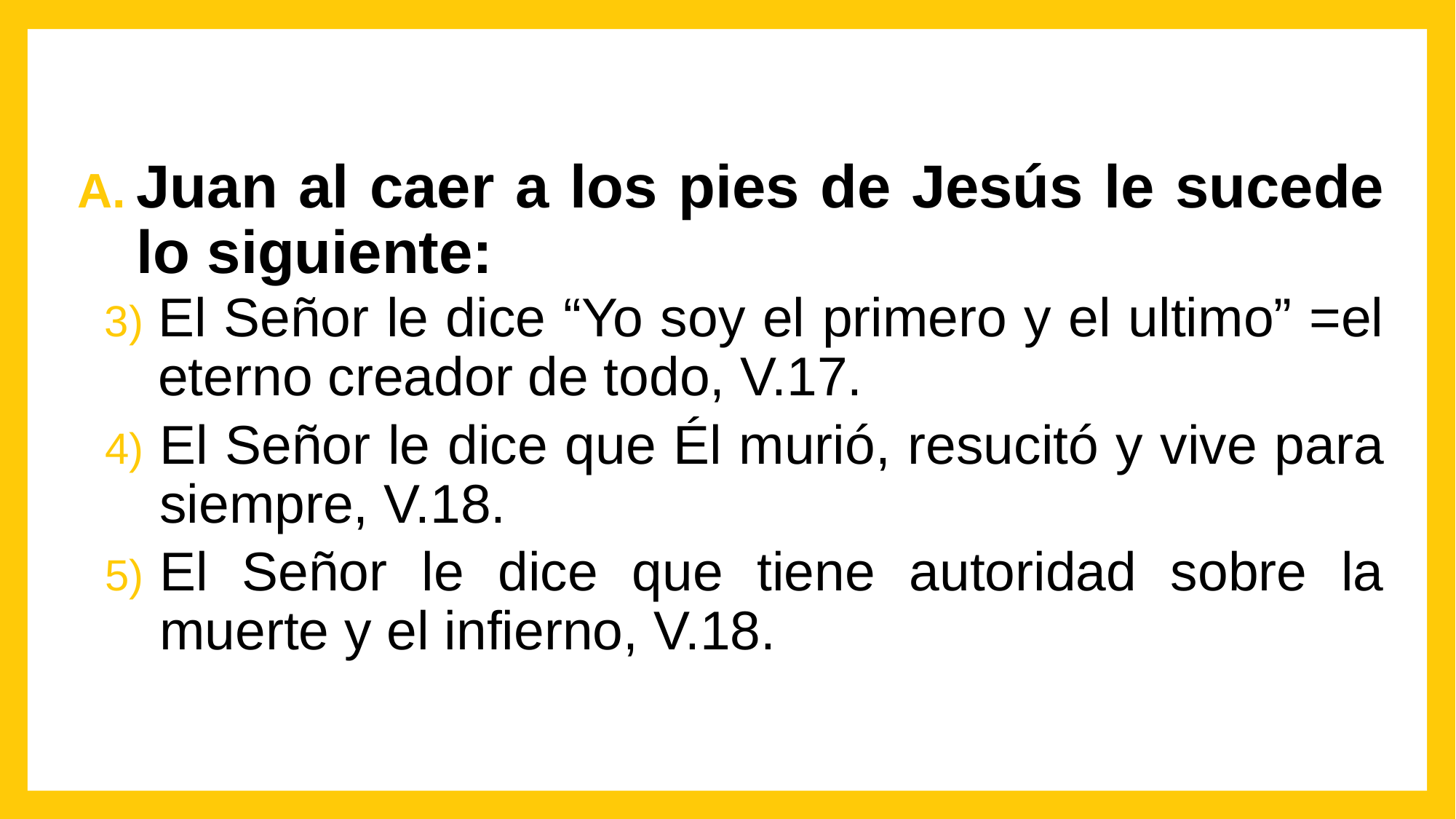

Juan al caer a los pies de Jesús le sucede lo siguiente:
El Señor le dice “Yo soy el primero y el ultimo” =el eterno creador de todo, V.17.
El Señor le dice que Él murió, resucitó y vive para siempre, V.18.
El Señor le dice que tiene autoridad sobre la muerte y el infierno, V.18.